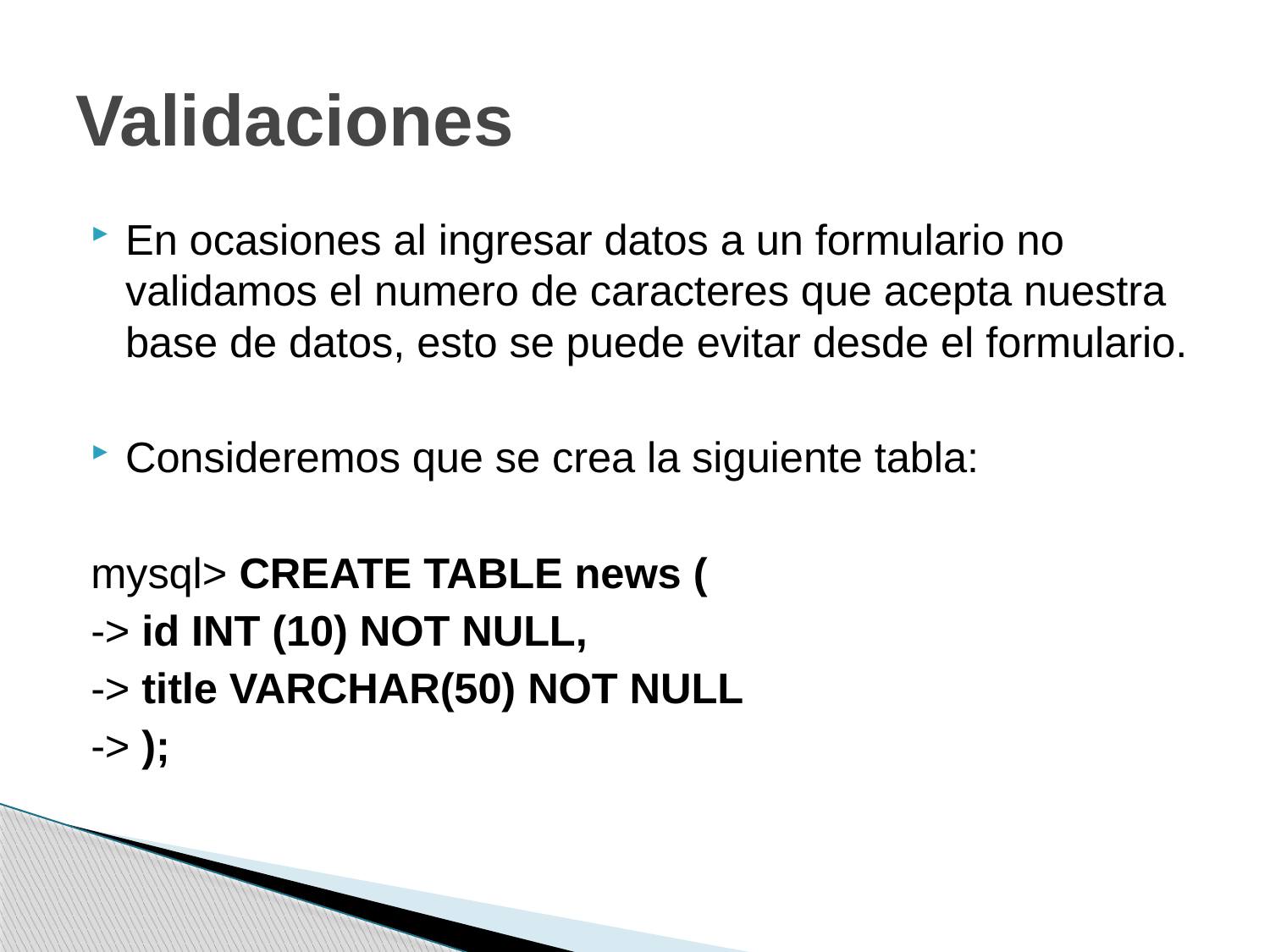

# Validaciones
En ocasiones al ingresar datos a un formulario no validamos el numero de caracteres que acepta nuestra base de datos, esto se puede evitar desde el formulario.

Consideremos que se crea la siguiente tabla:

mysql> CREATE TABLE news (
-> id INT (10) NOT NULL,
-> title VARCHAR(50) NOT NULL
-> );